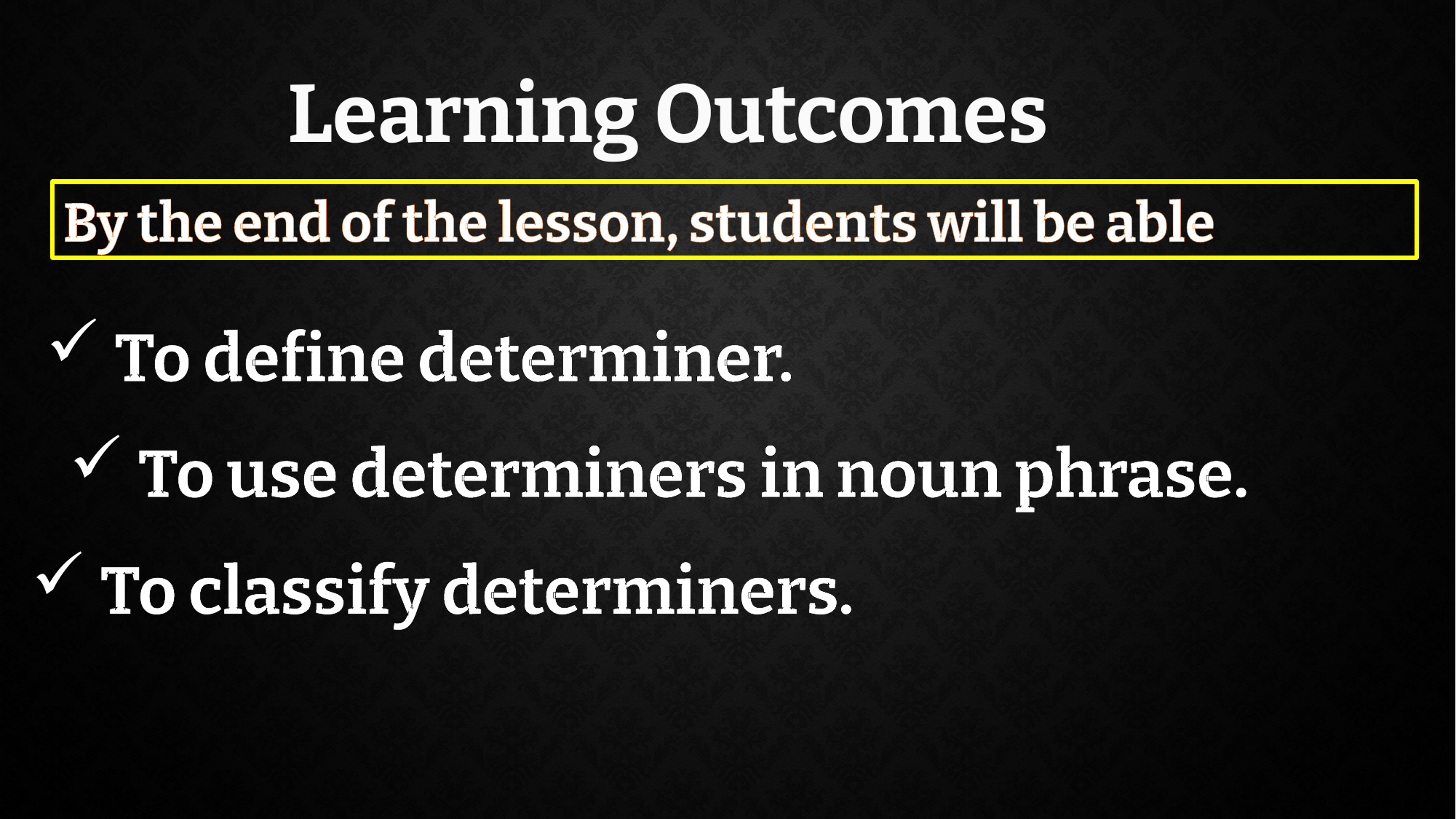

Learning Outcomes
By the end of the lesson, students will be able
To define determiner.
To use determiners in noun phrase.
To classify determiners.